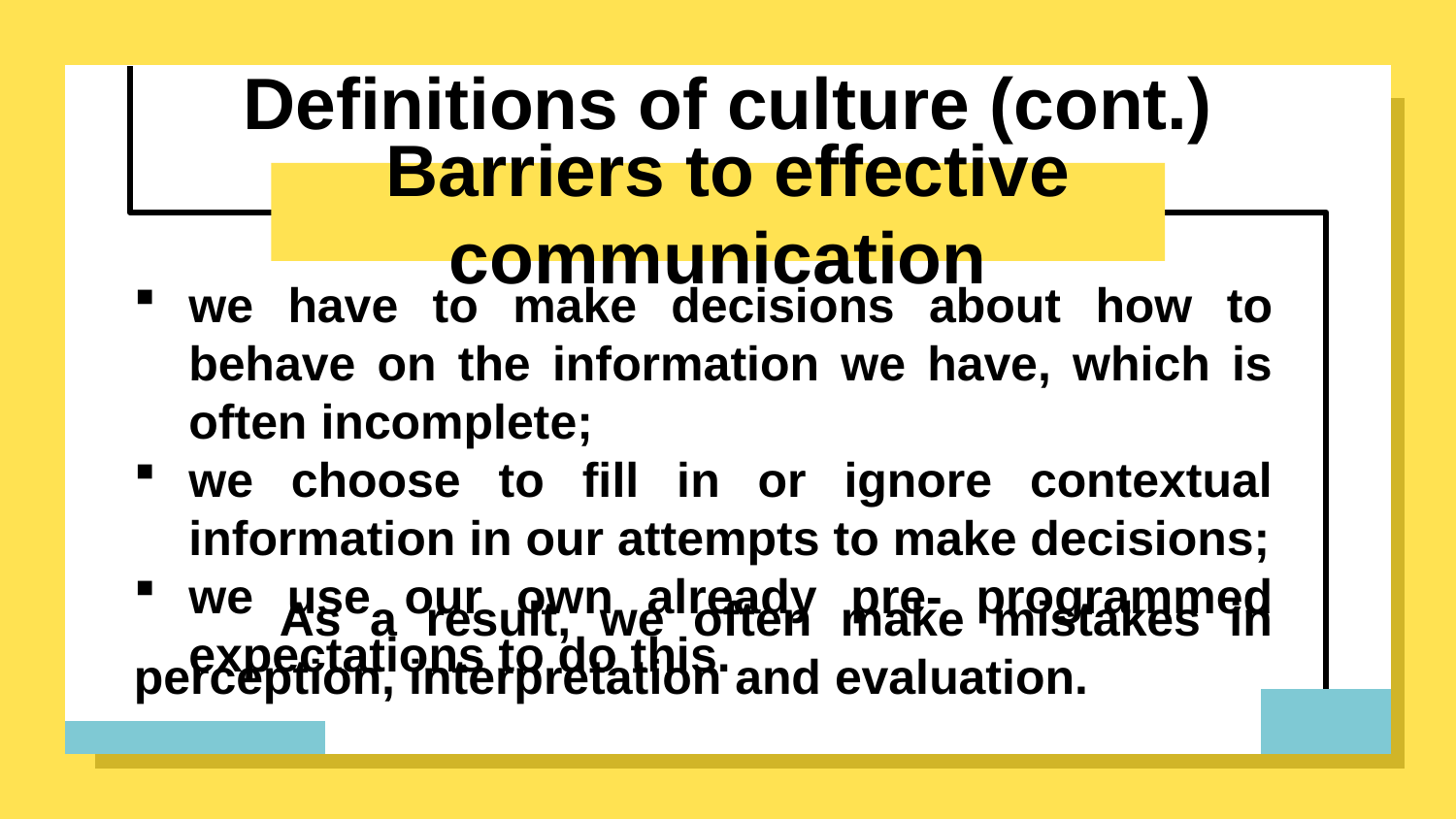

Definitions of culture (cont.)
# Barriers to effective communication
we have to make decisions about how to behave on the information we have, which is often incomplete;
we choose to fill in or ignore contextual information in our attempts to make decisions;
we use our own already pre- programmed expectations to do this.
	As a result, we often make mistakes in perception, interpretation and evaluation.